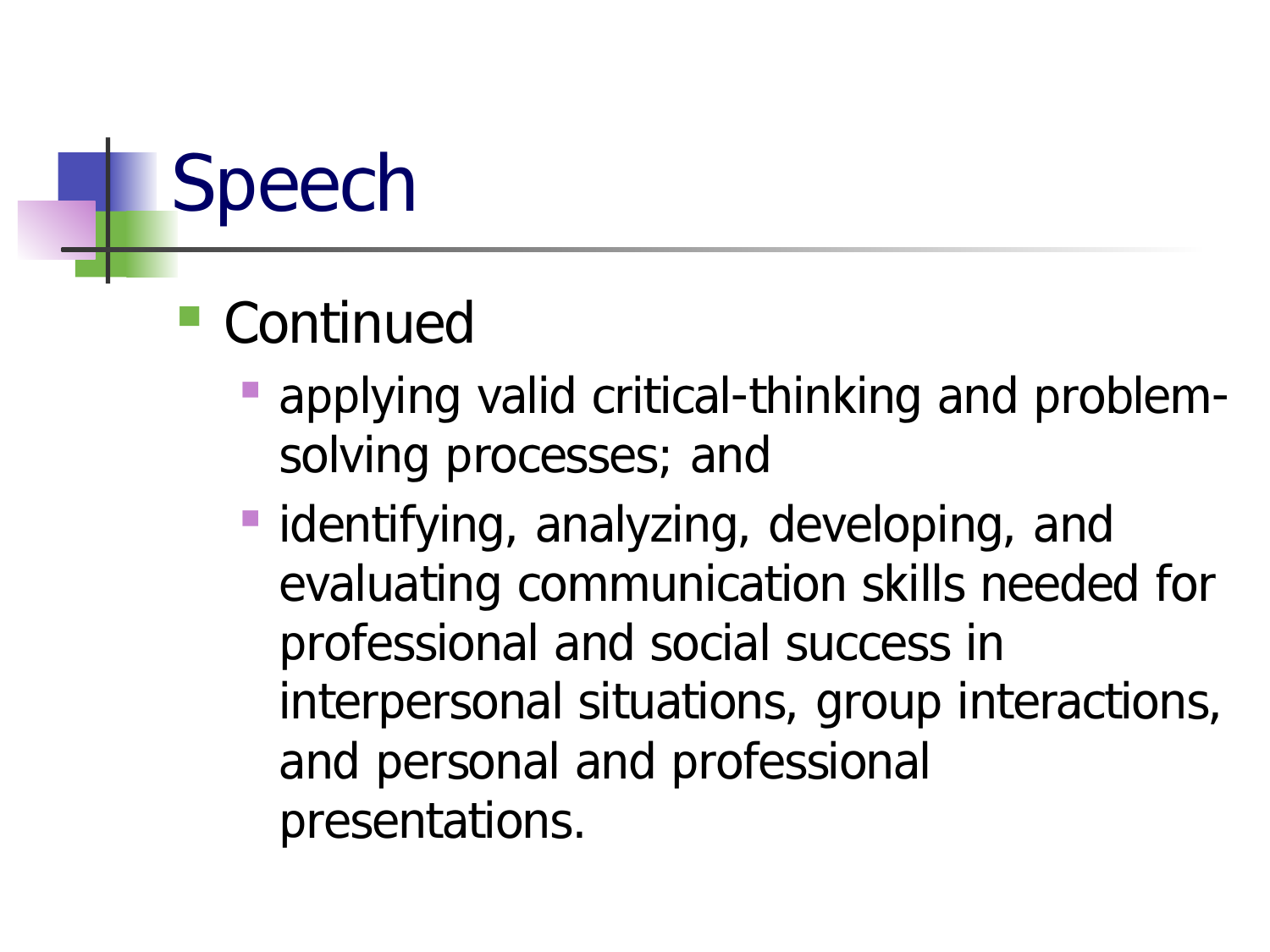

# Speech
Continued
applying valid critical-thinking and problem-solving processes; and
identifying, analyzing, developing, and evaluating communication skills needed for professional and social success in interpersonal situations, group interactions, and personal and professional presentations.